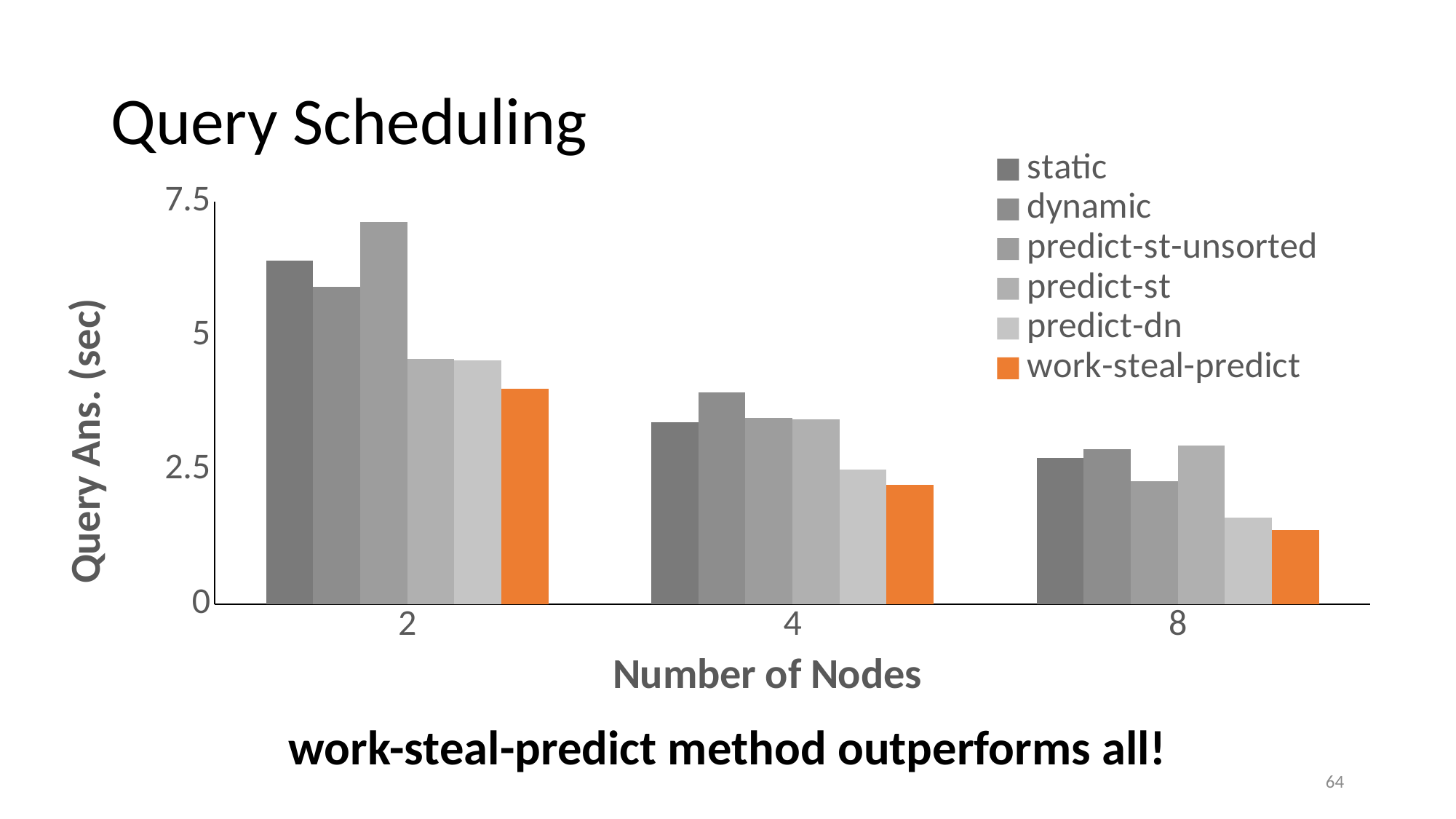

# Query Scheduling

### Chart

| Category | static | dynamic | predict-st-unsorted | predict-st | predict-dn | work-steal-predict |
|---|---|---|---|---|---|---|
| 2 | 6.4 | 5.92 | 7.12 | 4.57 | 4.54 | 4.01 |
| 4 | 3.39 | 3.95 | 3.47 | 3.44 | 2.51 | 2.22 |
| 8 | 2.72 | 2.88 | 2.29 | 2.96 | 1.61 | 1.38 |
work-steal-predict method outperforms all!
64